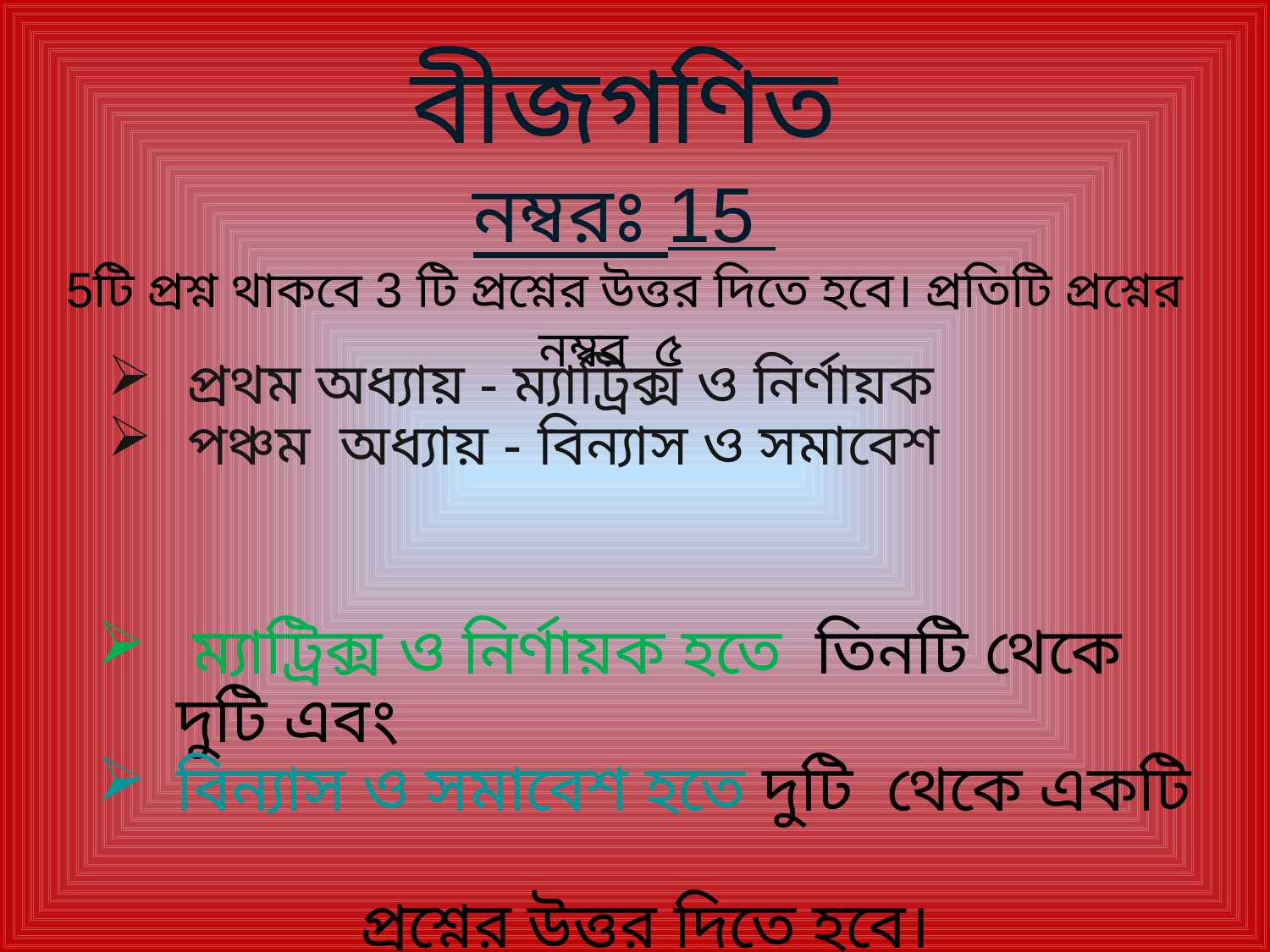

বীজগণিত
নম্বরঃ 15
5টি প্রশ্ন থাকবে 3 টি প্রশ্নের উত্তর দিতে হবে। প্রতিটি প্রশ্নের নম্বর  ৫
প্রথম অধ্যায় - ম্যাট্রিক্স ও নির্ণায়ক
পঞ্চম  অধ্যায় - বিন্যাস ও সমাবেশ
 ম্যাট্রিক্স ও নির্ণায়ক হতে  তিনটি থেকে দুটি এবং
বিন্যাস ও সমাবেশ হতে দুটি  থেকে একটি
প্রশ্নের উত্তর দিতে হবে।